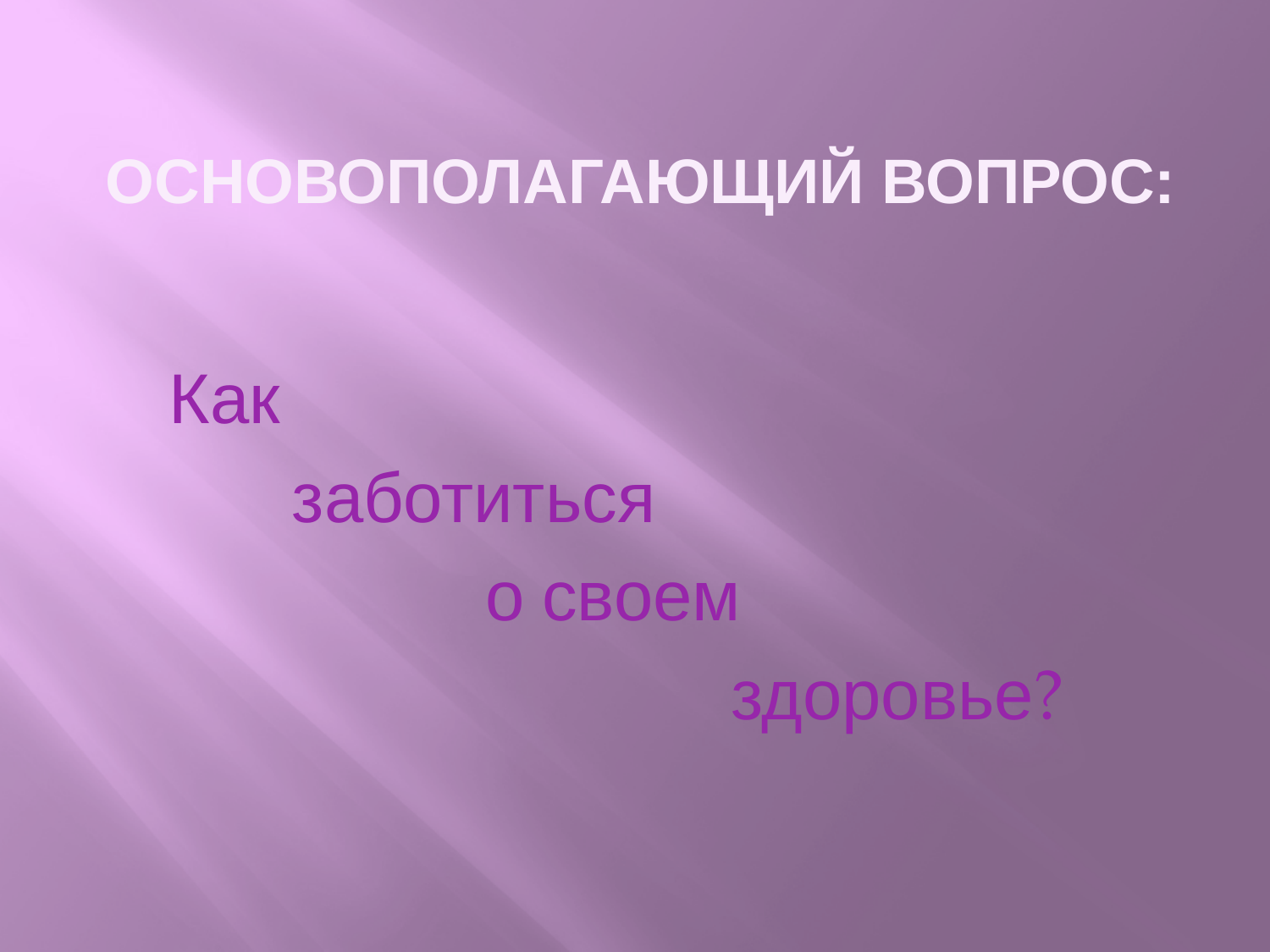

# ОСНОВОПОЛАГАЮЩИЙ ВОПРОС:
     Как
            заботиться
                       о своем
                                     здоровье?